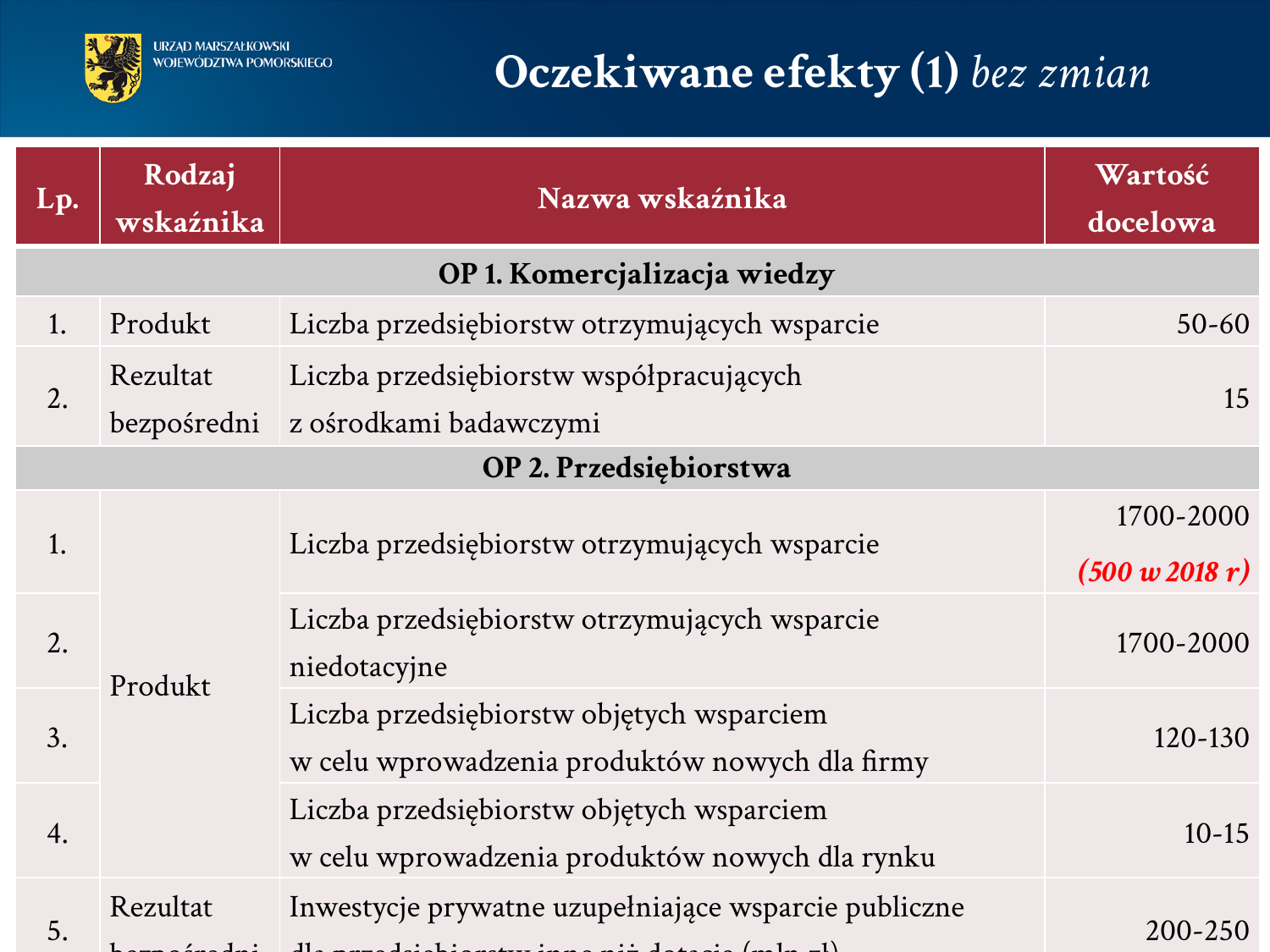

# Oczekiwane efekty (1) bez zmian
| Lp. | Rodzaj wskaźnika | Nazwa wskaźnika | Wartość docelowa |
| --- | --- | --- | --- |
| OP 1. Komercjalizacja wiedzy |  |  |  |
| 1. | Produkt | Liczba przedsiębiorstw otrzymujących wsparcie | 50-60 |
| 2. | Rezultat bezpośredni | Liczba przedsiębiorstw współpracujących z ośrodkami badawczymi | 15 |
| OP 2. Przedsiębiorstwa |  |  |  |
| 1. | Produkt | Liczba przedsiębiorstw otrzymujących wsparcie | 1700-2000 (500 w 2018 r) |
| 2. |  | Liczba przedsiębiorstw otrzymujących wsparcie niedotacyjne | 1700-2000 |
| 3. |  | Liczba przedsiębiorstw objętych wsparciem w celu wprowadzenia produktów nowych dla firmy | 120-130 |
| 4. |  | Liczba przedsiębiorstw objętych wsparciem w celu wprowadzenia produktów nowych dla rynku | 10-15 |
| 5. | Rezultat bezpośredni | Inwestycje prywatne uzupełniające wsparcie publiczne dla przedsiębiorstw inne niż dotacje (mln zł) | 200-250 |